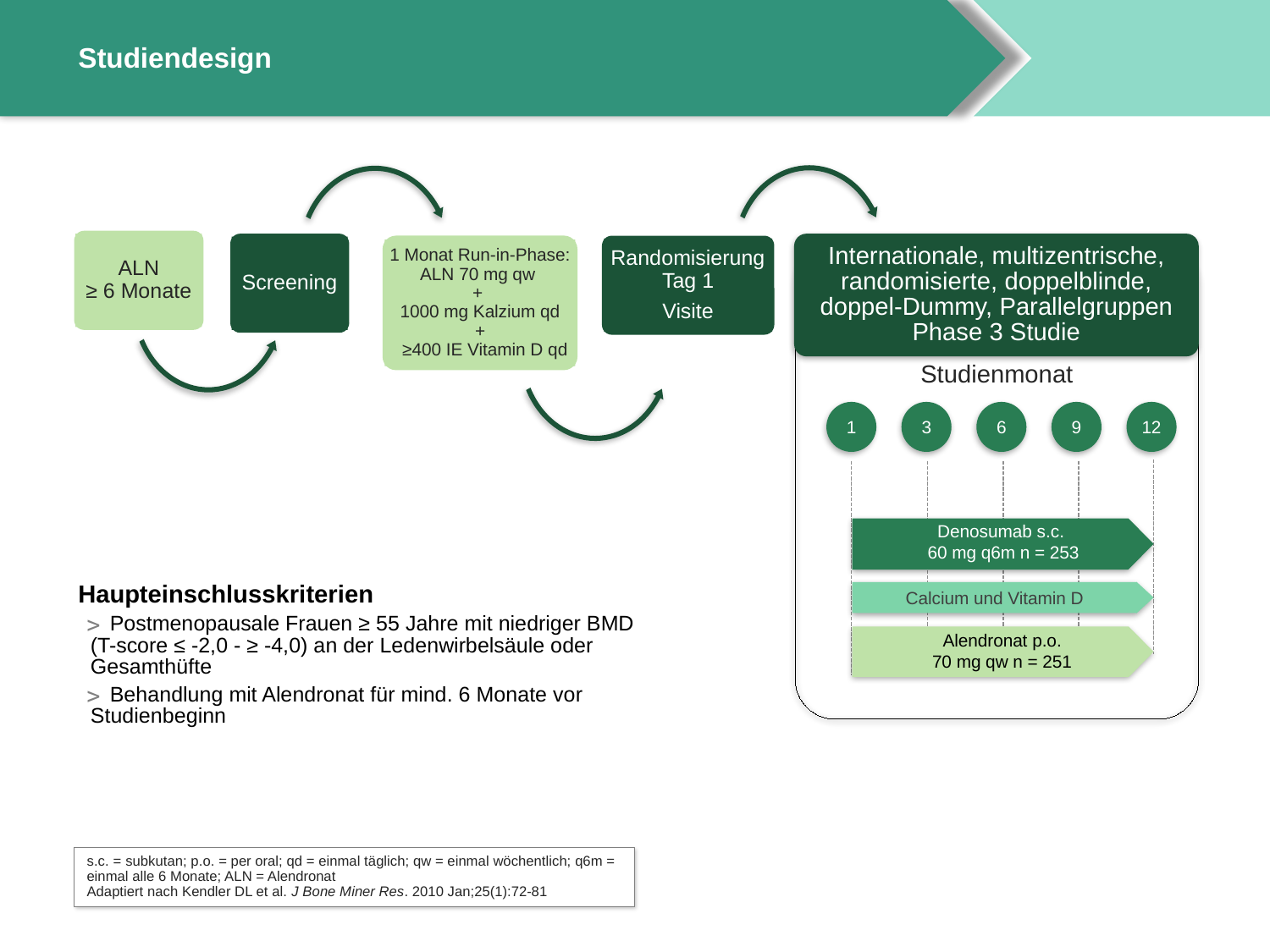

# Studiendesign

ALN
≥ 6 Monate

Screening

Internationale, multizentrische, randomisierte, doppelblinde, doppel-Dummy, Parallelgruppen Phase 3 Studie

1 Monat Run-in-Phase: ALN 70 mg qw
+
1000 mg Kalzium qd
+
  ≥400 IE Vitamin D qd

Randomisierung
Tag 1
Visite

Studienmonat
1
3
6
9
12

Denosumab s.c.
60 mg q6m n = 253
Calcium und Vitamin D
Alendronat p.o.
70 mg qw n = 251

Haupteinschlusskriterien
Postmenopausale Frauen ≥ 55 Jahre mit niedriger BMD
(T-score ≤ -2,0 - ≥ -4,0) an der Ledenwirbelsäule oder Gesamthüfte
Behandlung mit Alendronat für mind. 6 Monate vor Studienbeginn
s.c. = subkutan; p.o. = per oral; qd = einmal täglich; qw = einmal wöchentlich; q6m = einmal alle 6 Monate; ALN = Alendronat
Adaptiert nach Kendler DL et al. J Bone Miner Res. 2010 Jan;25(1):72-81